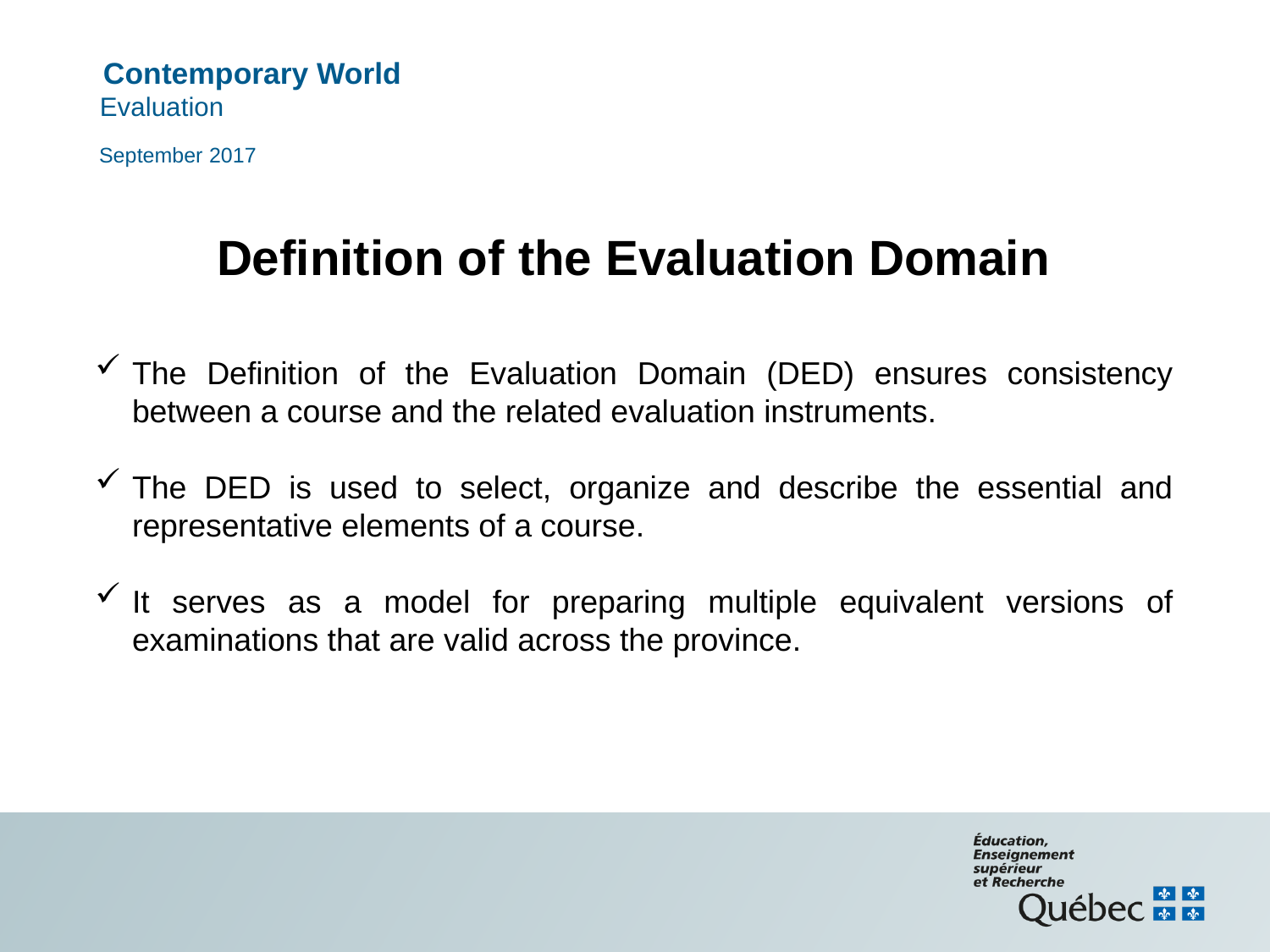

September 2017
# Definition of the Evaluation Domain
The Definition of the Evaluation Domain (DED) ensures consistency between a course and the related evaluation instruments.

The DED is used to select, organize and describe the essential and representative elements of a course.

It serves as a model for preparing multiple equivalent versions of examinations that are valid across the province.